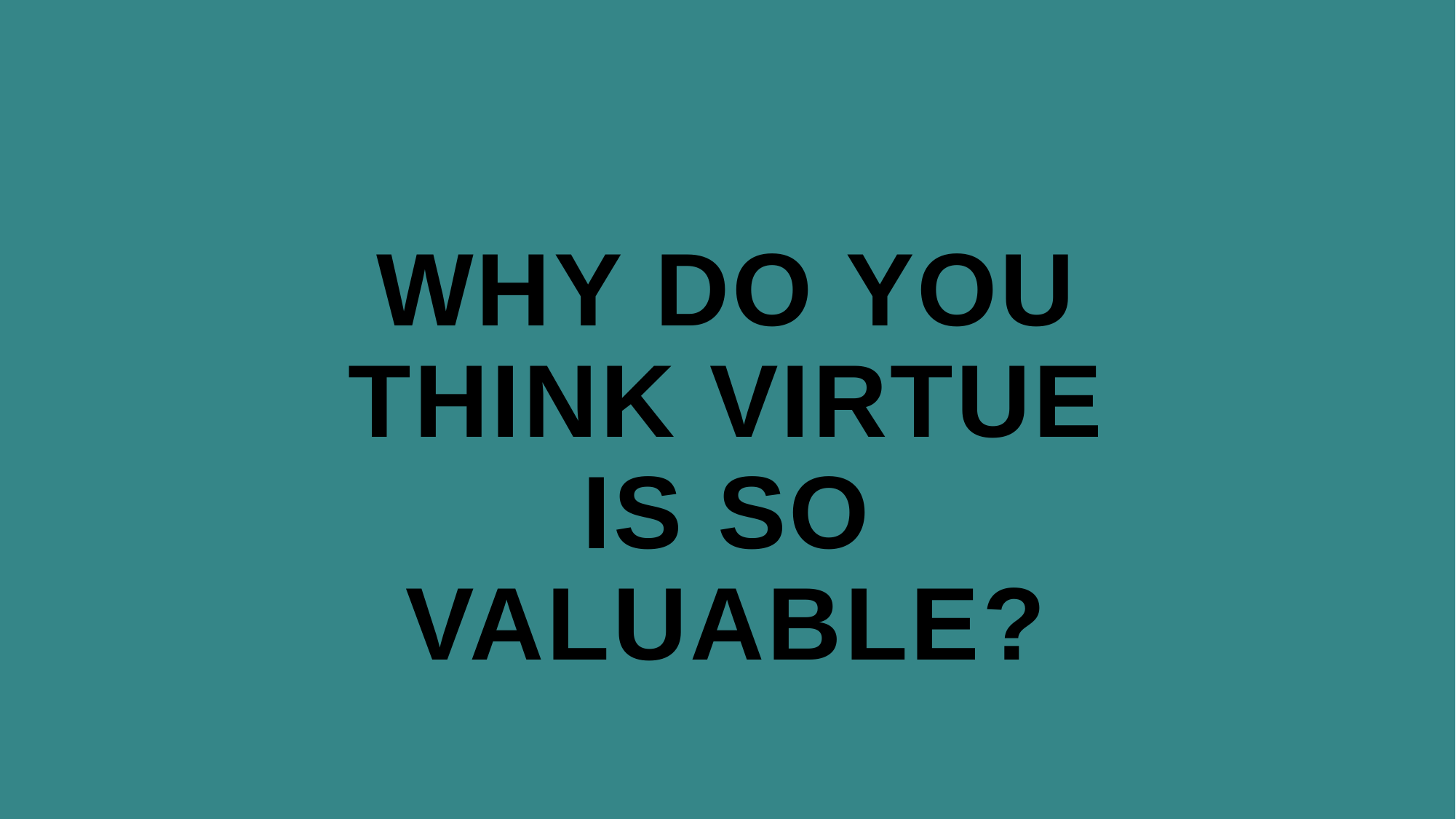

# Why do you think virtue is so valuable?